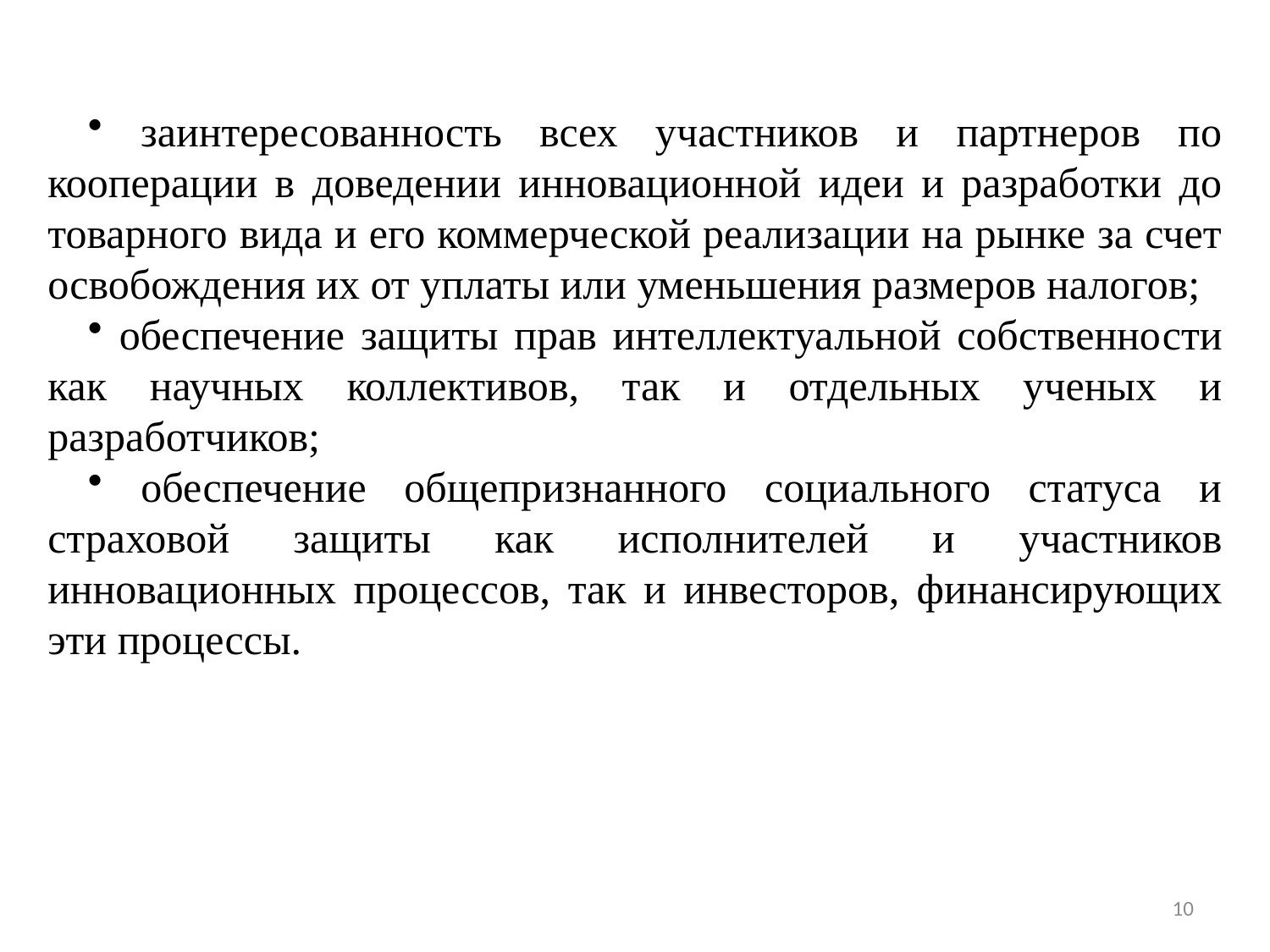

заинтересованность всех участников и партнеров по кооперации в доведении инновационной идеи и разработки до товарного вида и его коммерческой реализации на рынке за счет освобождения их от уплаты или уменьшения размеров налогов;
 обеспечение защиты прав интеллектуальной собственно­сти как научных коллективов, так и отдельных ученых и разработчиков;
 обеспечение общепризнанного социального статуса и страховой защиты как исполнителей и участников инновационных процессов, так и инвесторов, финансирующих эти процессы.
|  |
| --- |
10